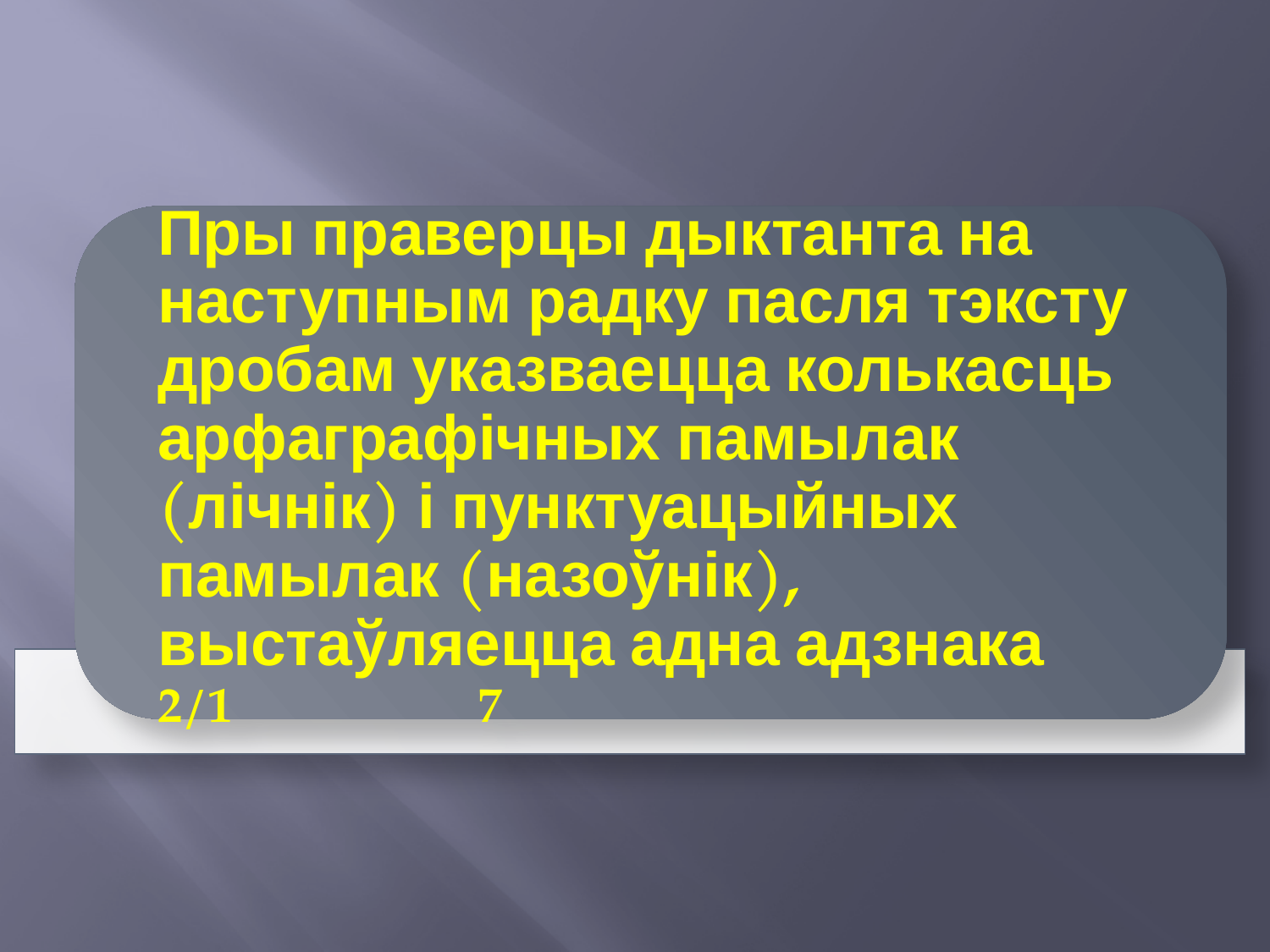

Пры праверцы дыктанта на наступным радку пасля тэксту дробам указваецца колькасць арфаграфічных памылак (лічнік) і пунктуацыйных памылак (назоўнік), выстаўляецца адна адзнака      2/1                    7